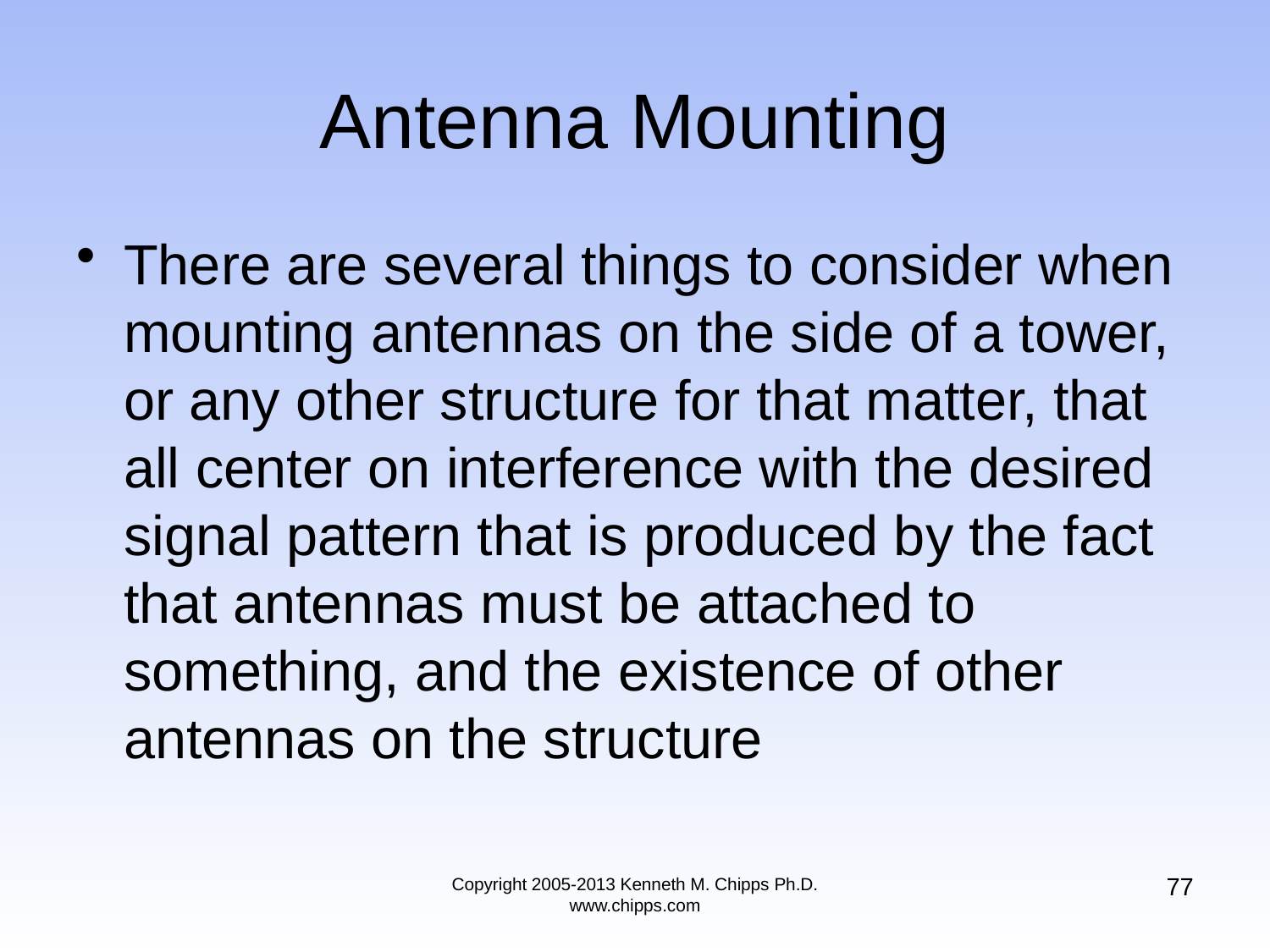

# Antenna Mounting
There are several things to consider when mounting antennas on the side of a tower, or any other structure for that matter, that all center on interference with the desired signal pattern that is produced by the fact that antennas must be attached to something, and the existence of other antennas on the structure
77
Copyright 2005-2013 Kenneth M. Chipps Ph.D. www.chipps.com